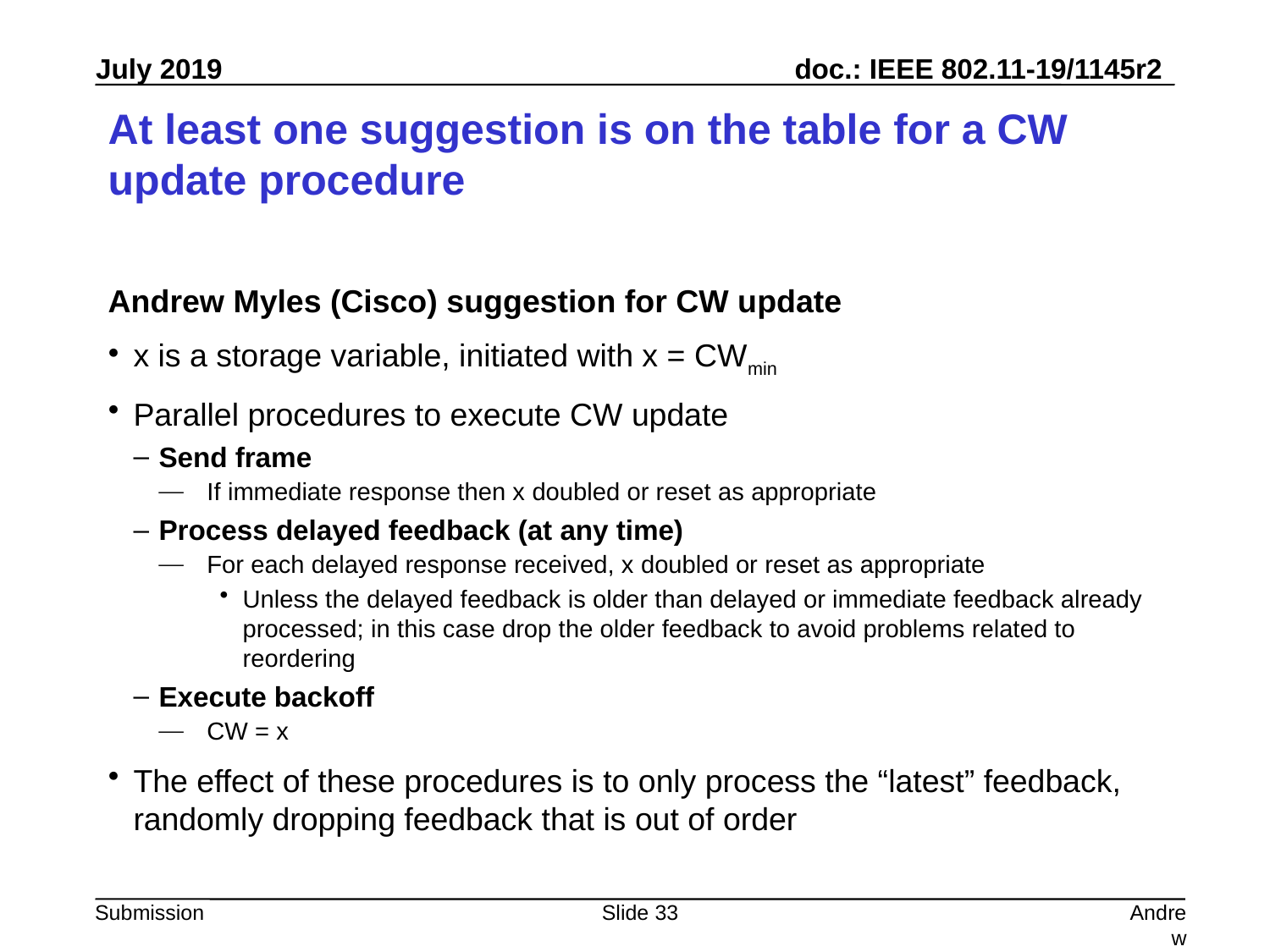

# At least one suggestion is on the table for a CW update procedure
Andrew Myles (Cisco) suggestion for CW update
x is a storage variable, initiated with x = CWmin
Parallel procedures to execute CW update
Send frame
If immediate response then x doubled or reset as appropriate
Process delayed feedback (at any time)
For each delayed response received, x doubled or reset as appropriate
Unless the delayed feedback is older than delayed or immediate feedback already processed; in this case drop the older feedback to avoid problems related to reordering
Execute backoff
CW = x
The effect of these procedures is to only process the “latest” feedback, randomly dropping feedback that is out of order

Slide 33
Andrew Myles, Cisco